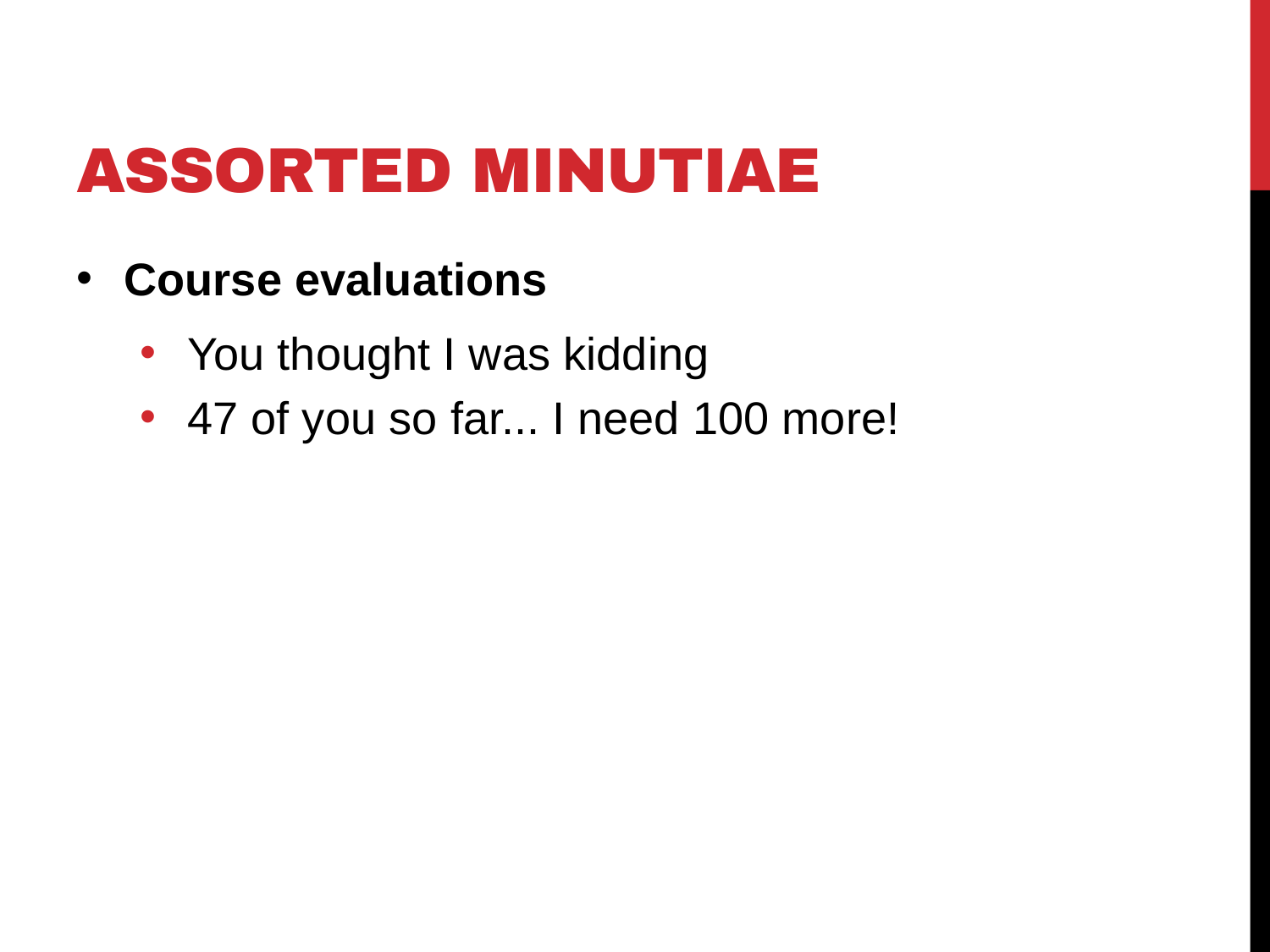

# Assorted Minutiae
Course evaluations
You thought I was kidding
47 of you so far... I need 100 more!